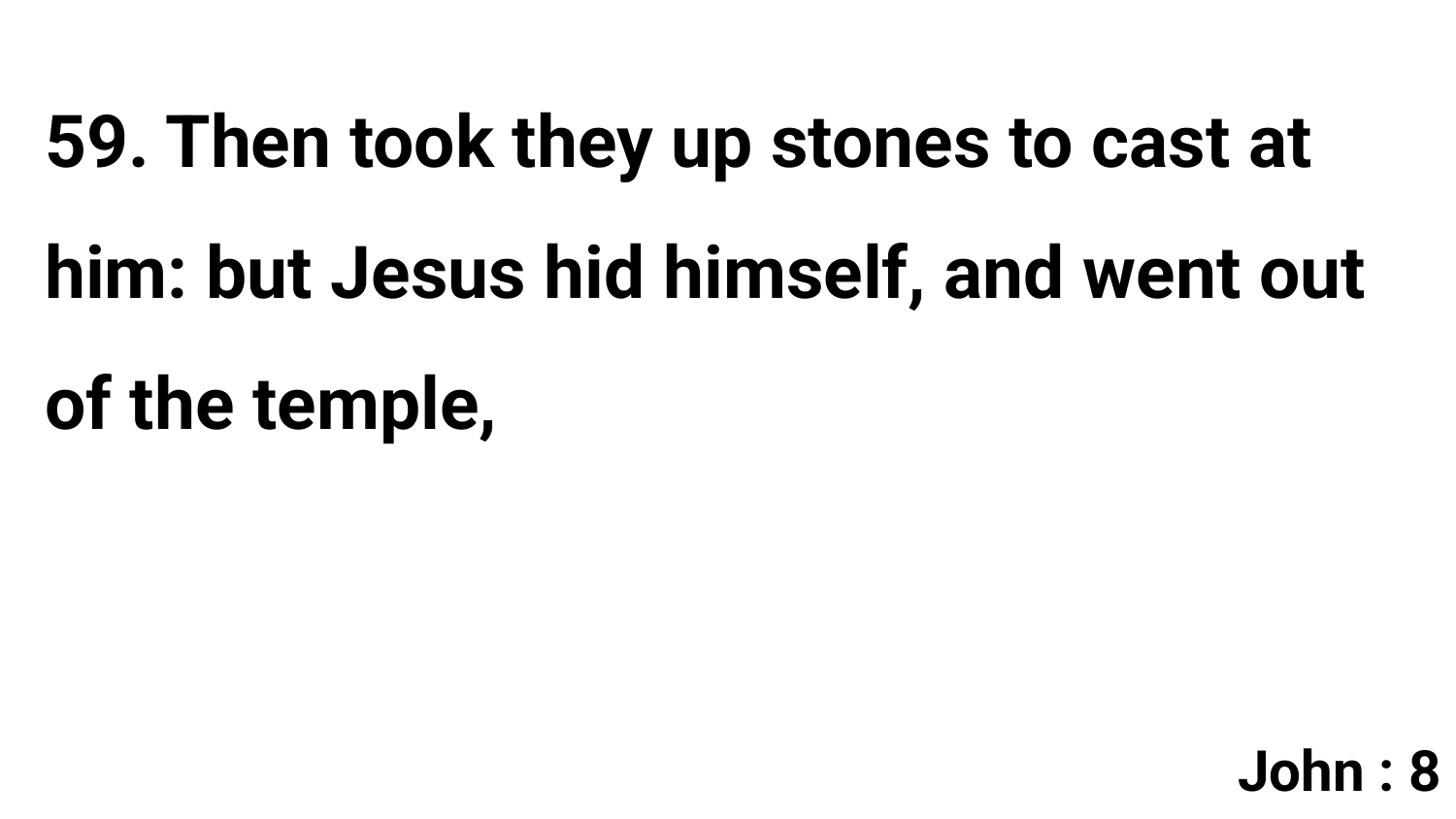

59. Then took they up stones to cast at him: but Jesus hid himself, and went out of the temple,
John : 8